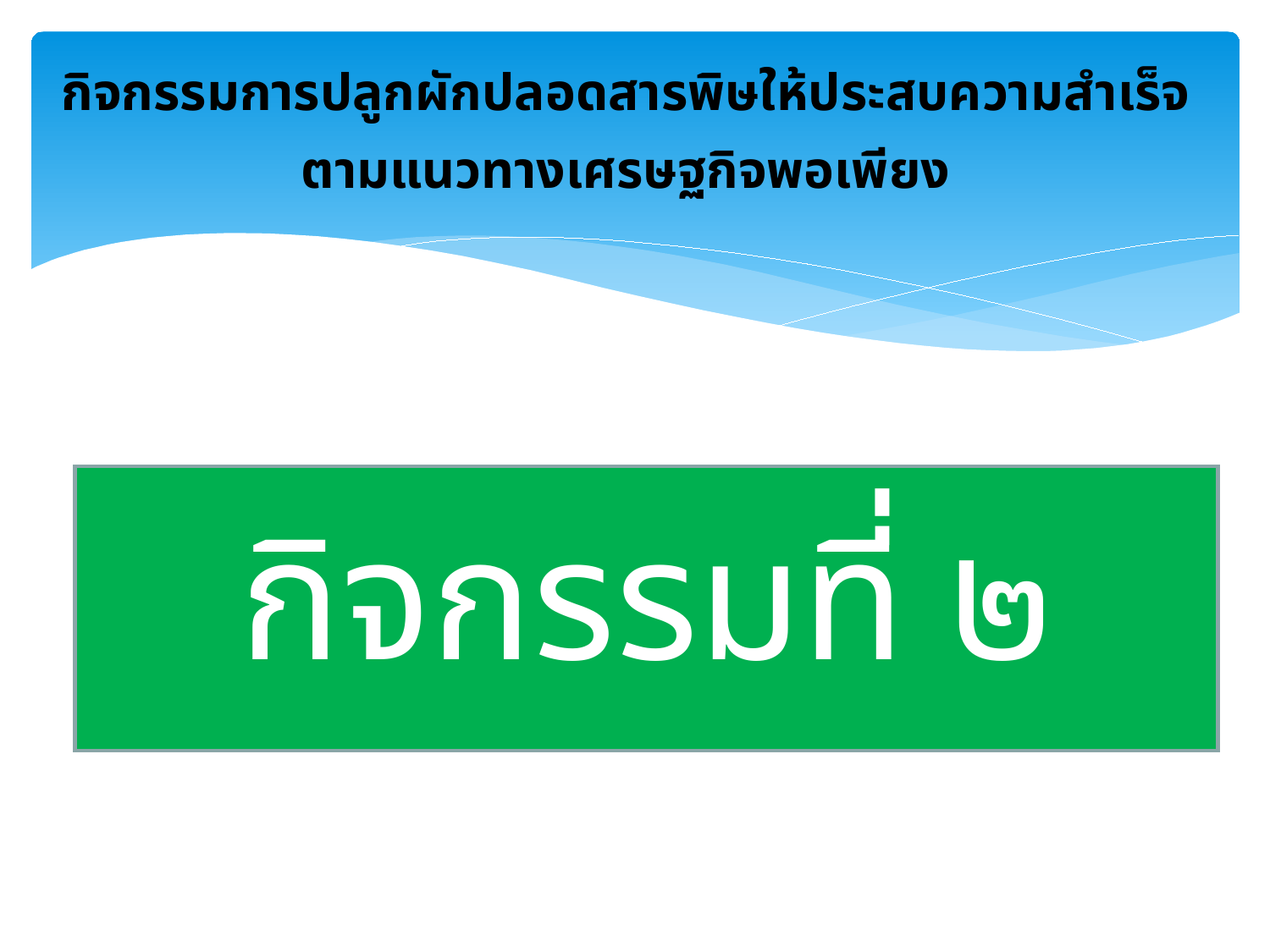

# กิจกรรมการปลูกผักปลอดสารพิษให้ประสบความสำเร็จ ตามแนวทางเศรษฐกิจพอเพียง
กิจกรรมที่ ๒